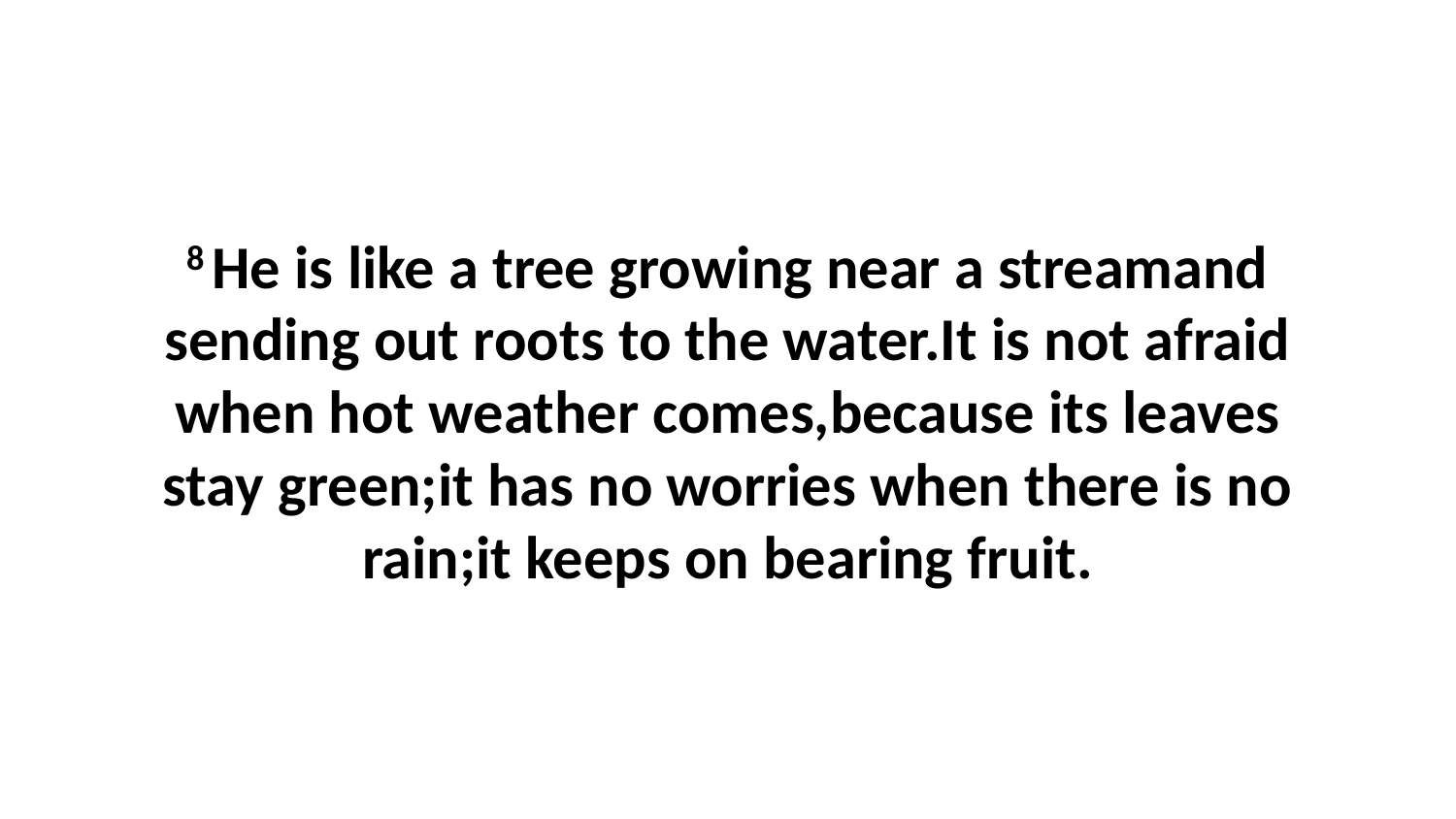

8 He is like a tree growing near a streamand sending out roots to the water.It is not afraid when hot weather comes,because its leaves stay green;it has no worries when there is no rain;it keeps on bearing fruit.